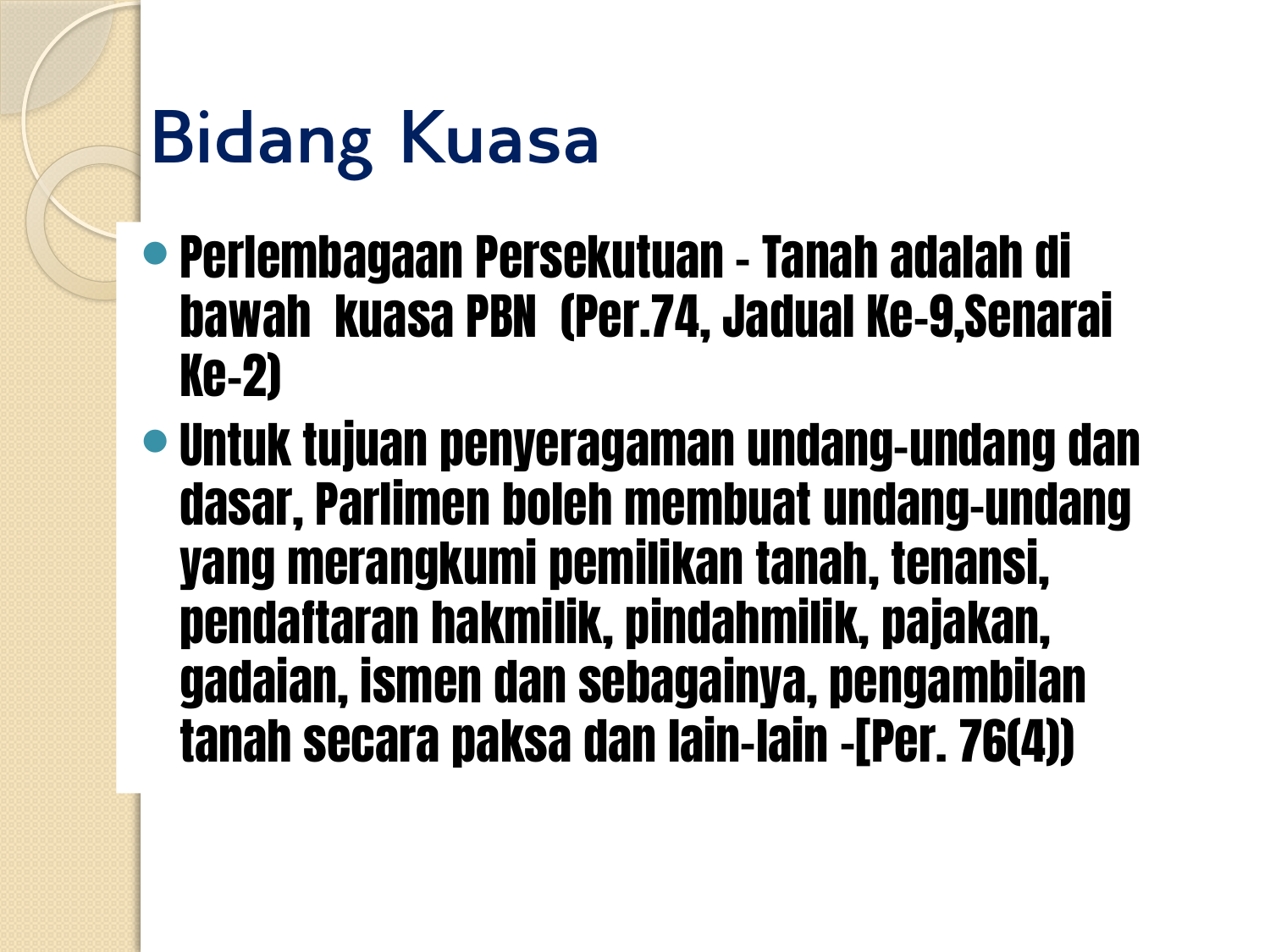

# Bidang Kuasa
Perlembagaan Persekutuan – Tanah adalah di bawah  kuasa PBN  (Per.74, Jadual Ke-9,Senarai Ke-2)
Untuk tujuan penyeragaman undang-undang dan dasar, Parlimen boleh membuat undang-undang yang merangkumi pemilikan tanah, tenansi, pendaftaran hakmilik, pindahmilik, pajakan, gadaian, ismen dan sebagainya, pengambilan tanah secara paksa dan lain-lain –[Per. 76(4))